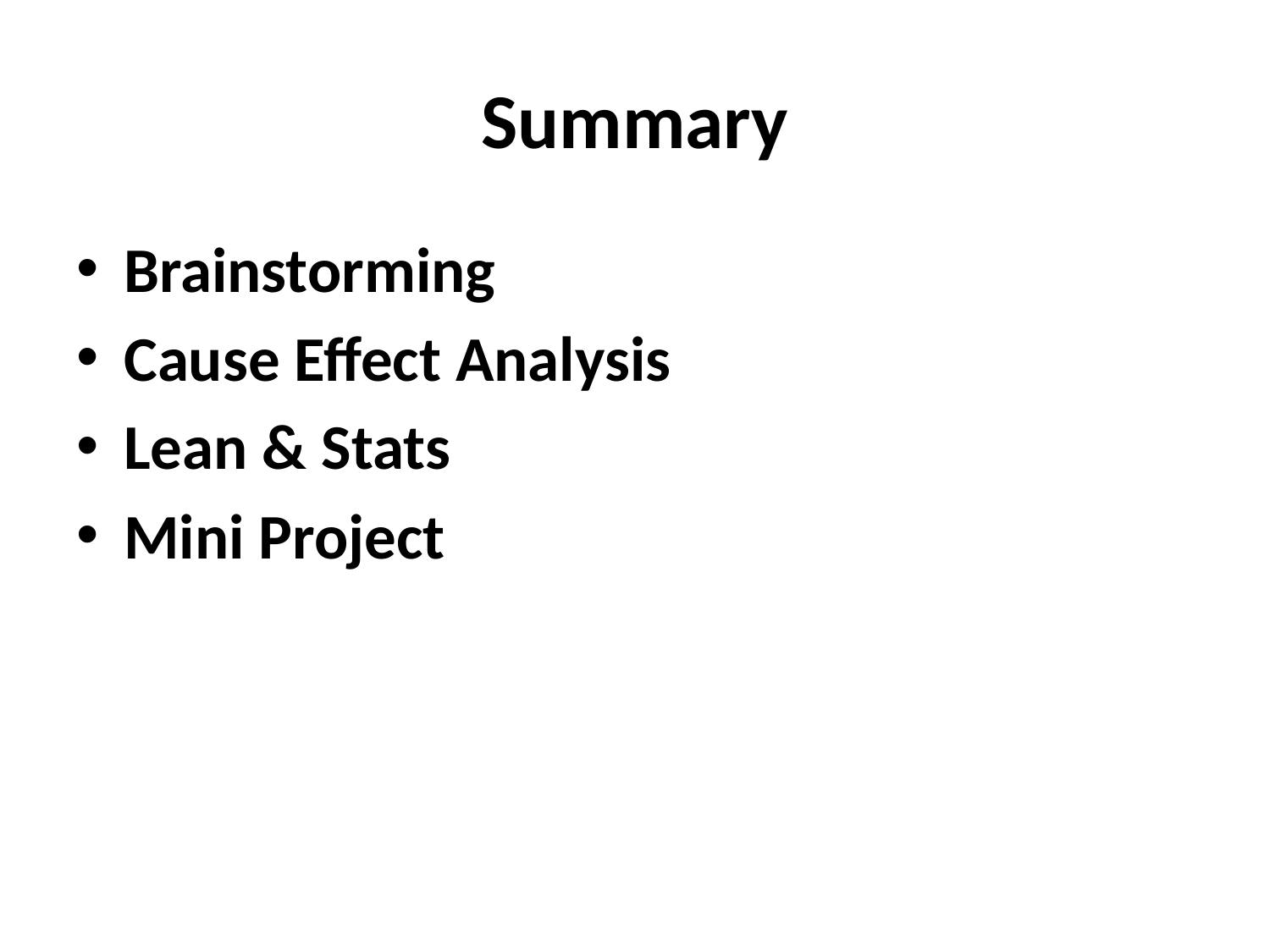

# Summary
Brainstorming
Cause Effect Analysis
Lean & Stats
Mini Project